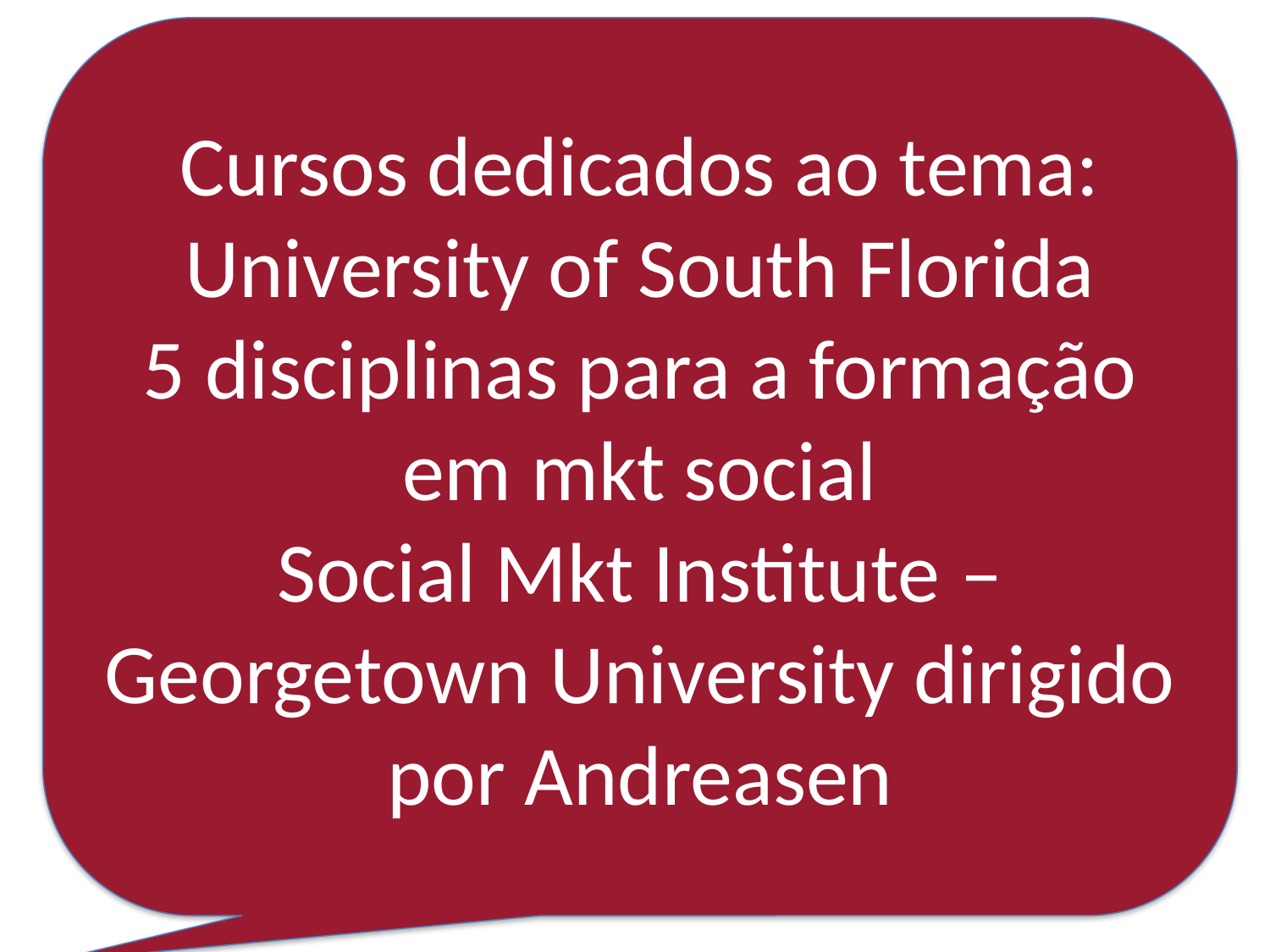

Cursos dedicados ao tema: University of South Florida
5 disciplinas para a formação em mkt social
Social Mkt Institute – Georgetown University dirigido por Andreasen